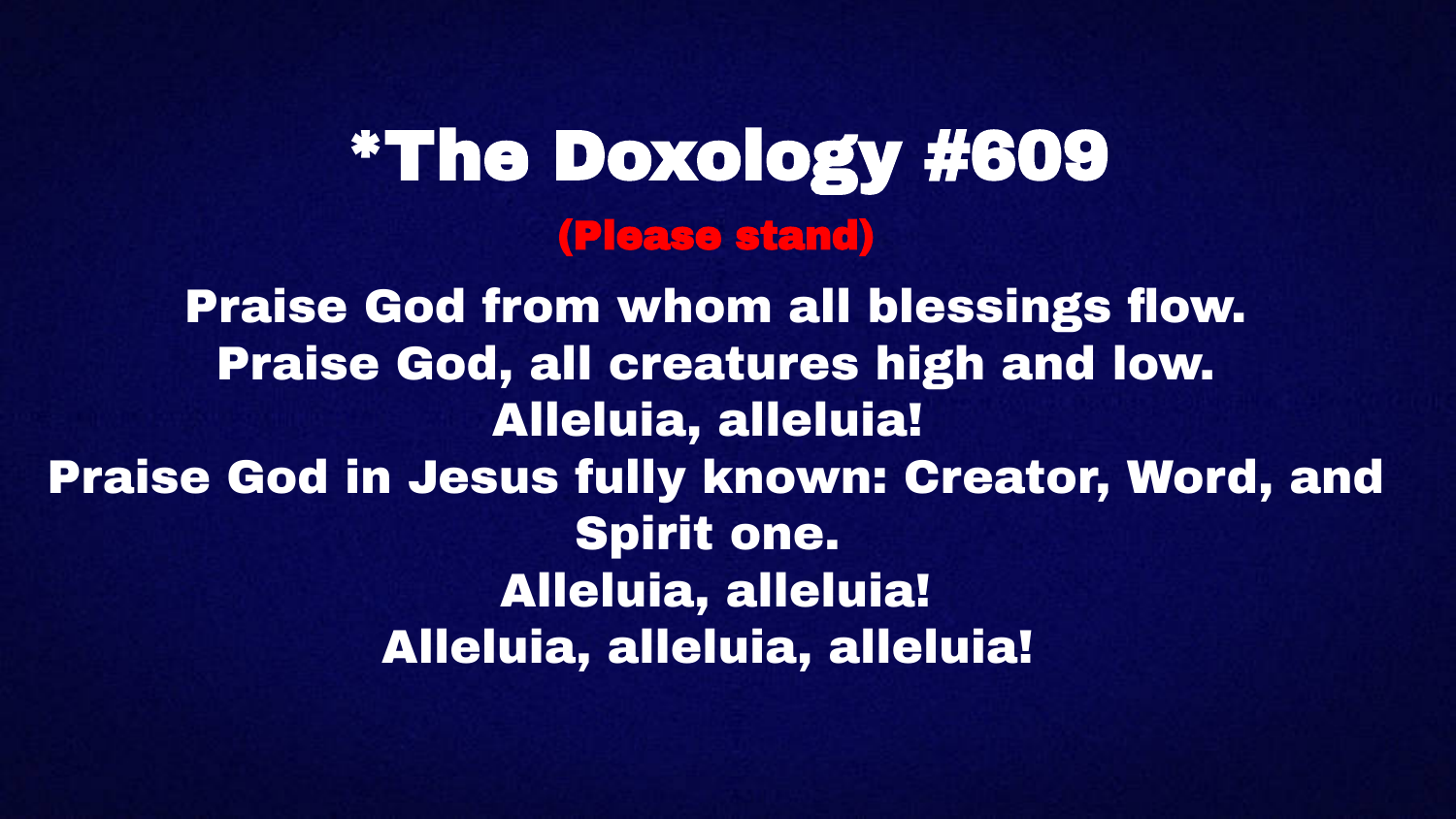

*The Doxology #609
(Please stand)
Praise God from whom all blessings flow.
Praise God, all creatures high and low.
Alleluia, alleluia!
Praise God in Jesus fully known: Creator, Word, and Spirit one.
Alleluia, alleluia!
Alleluia, alleluia, alleluia!